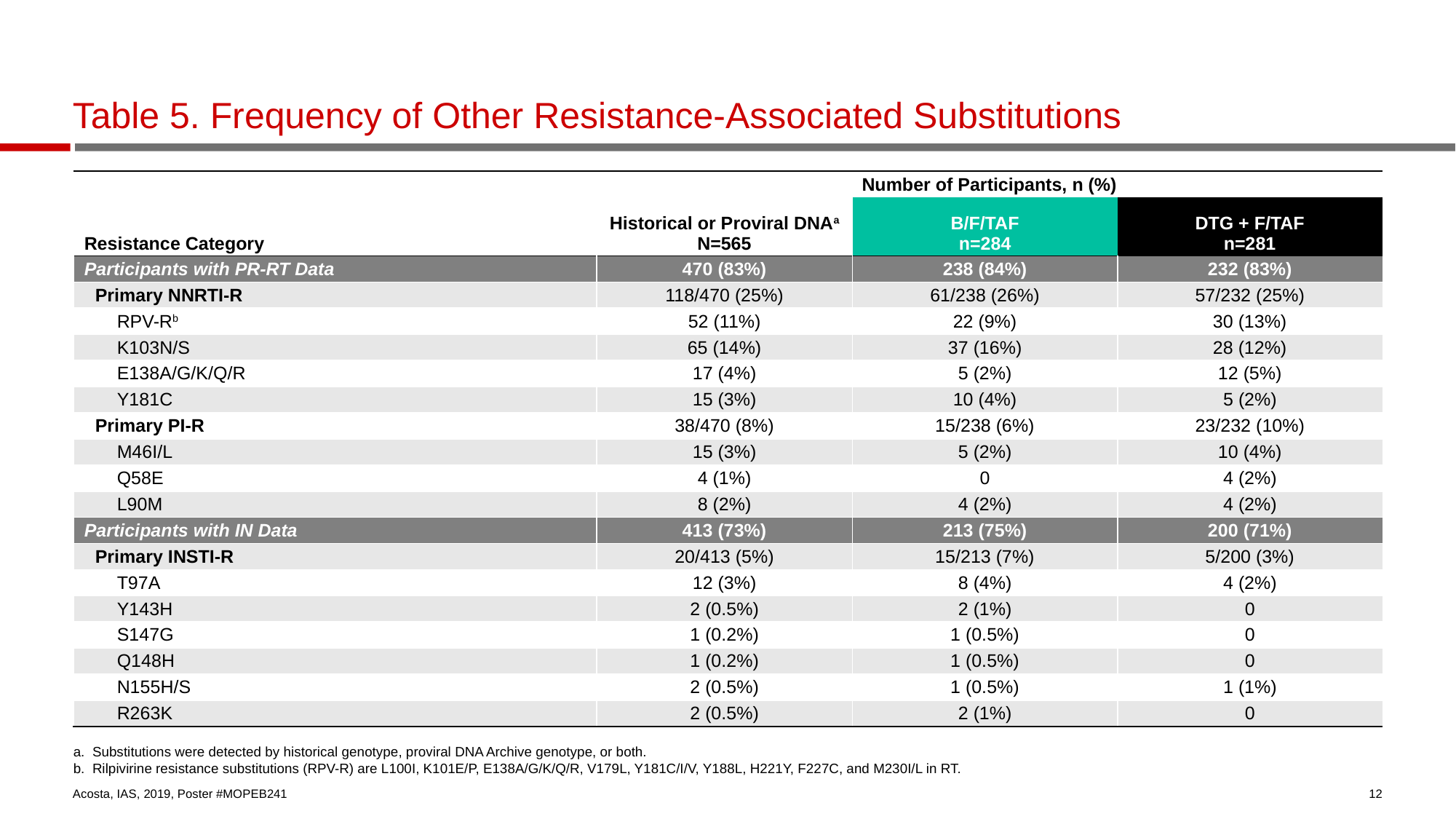

# Table 5. Frequency of Other Resistance-Associated Substitutions
| Resistance Category | Number of Participants, n (%) |  |  |
| --- | --- | --- | --- |
|  | Historical or Proviral DNAa N=565 | B/F/TAF n=284 | DTG + F/TAF n=281 |
| Participants with PR-RT Data | 470 (83%) | 238 (84%) | 232 (83%) |
| Primary NNRTI-R | 118/470 (25%) | 61/238 (26%) | 57/232 (25%) |
| RPV-Rb | 52 (11%) | 22 (9%) | 30 (13%) |
| K103N/S | 65 (14%) | 37 (16%) | 28 (12%) |
| E138A/G/K/Q/R | 17 (4%) | 5 (2%) | 12 (5%) |
| Y181C | 15 (3%) | 10 (4%) | 5 (2%) |
| Primary PI-R | 38/470 (8%) | 15/238 (6%) | 23/232 (10%) |
| M46I/L | 15 (3%) | 5 (2%) | 10 (4%) |
| Q58E | 4 (1%) | 0 | 4 (2%) |
| L90M | 8 (2%) | 4 (2%) | 4 (2%) |
| Participants with IN Data | 413 (73%) | 213 (75%) | 200 (71%) |
| Primary INSTI-R | 20/413 (5%) | 15/213 (7%) | 5/200 (3%) |
| T97A | 12 (3%) | 8 (4%) | 4 (2%) |
| Y143H | 2 (0.5%) | 2 (1%) | 0 |
| S147G | 1 (0.2%) | 1 (0.5%) | 0 |
| Q148H | 1 (0.2%) | 1 (0.5%) | 0 |
| N155H/S | 2 (0.5%) | 1 (0.5%) | 1 (1%) |
| R263K | 2 (0.5%) | 2 (1%) | 0 |
a.  Substitutions were detected by historical genotype, proviral DNA Archive genotype, or both.
b.  Rilpivirine resistance substitutions (RPV-R) are L100I, K101E/P, E138A/G/K/Q/R, V179L, Y181C/I/V, Y188L, H221Y, F227C, and M230I/L in RT.
Acosta, IAS, 2019, Poster #MOPEB241
12